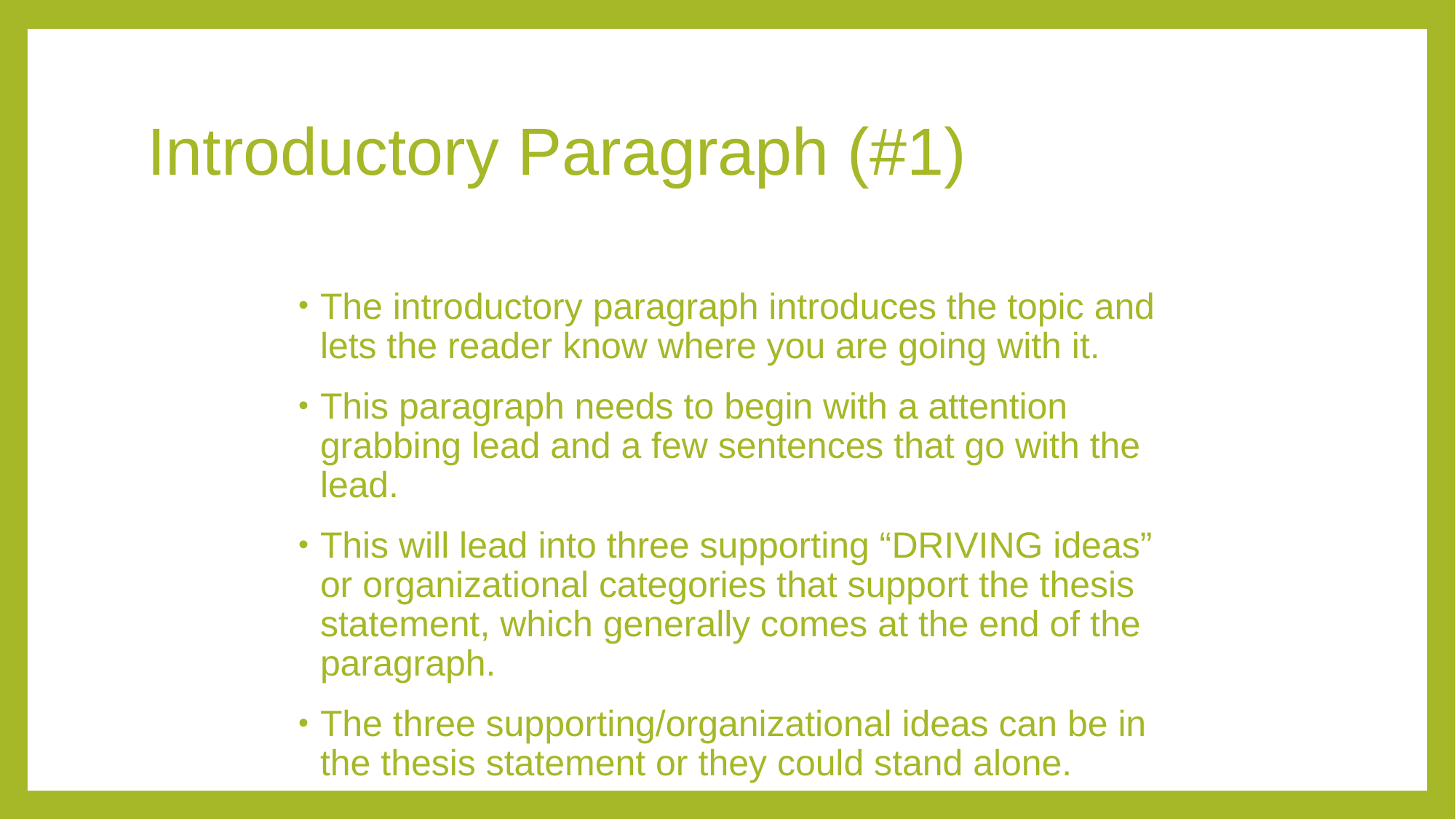

# Introductory Paragraph (#1)
The introductory paragraph introduces the topic and lets the reader know where you are going with it.
This paragraph needs to begin with a attention grabbing lead and a few sentences that go with the lead.
This will lead into three supporting “DRIVING ideas” or organizational categories that support the thesis statement, which generally comes at the end of the paragraph.
The three supporting/organizational ideas can be in the thesis statement or they could stand alone.